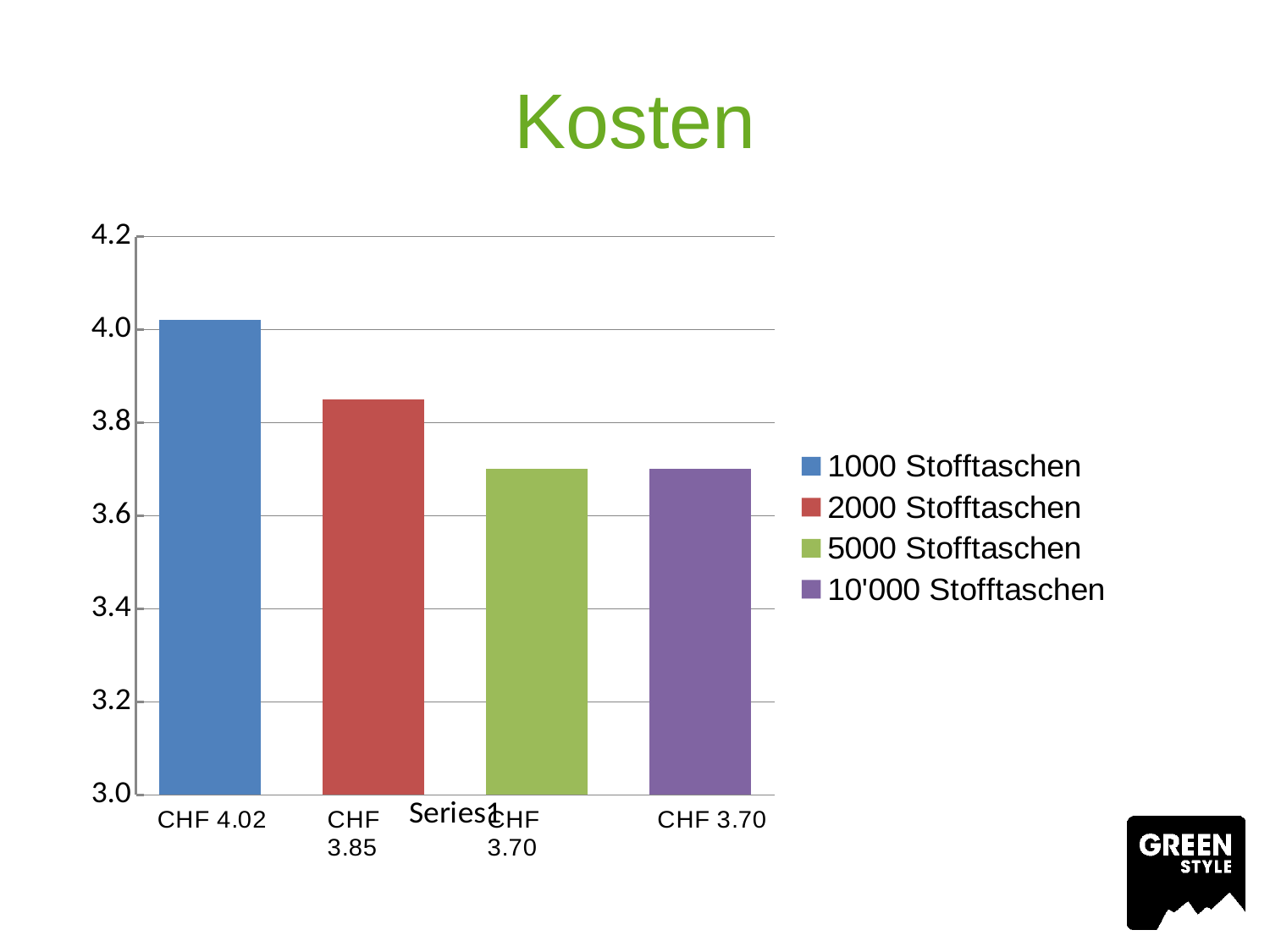

# Kosten

### Chart

| Category | 1000 Stofftaschen | 2000 Stofftaschen | 5000 Stofftaschen | 10'000 Stofftaschen |
|---|---|---|---|---|
|  | 4.02 | 3.85 | 3.7 | 3.7 |